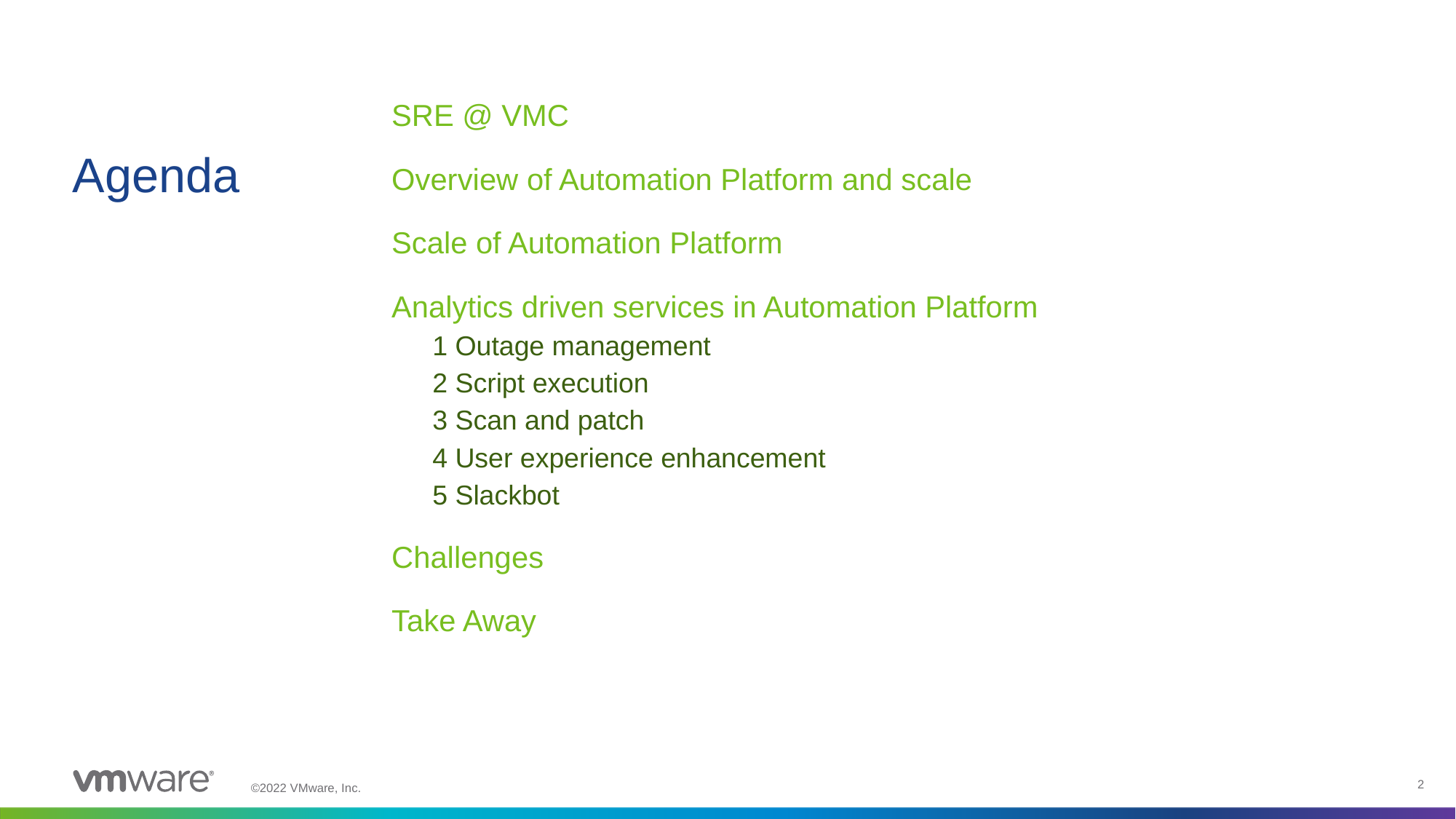

SRE @ VMC
Overview of Automation Platform and scale
Scale of Automation Platform
Analytics driven services in Automation Platform
1 Outage management
2 Script execution
3 Scan and patch
4 User experience enhancement
5 Slackbot
Challenges
Take Away